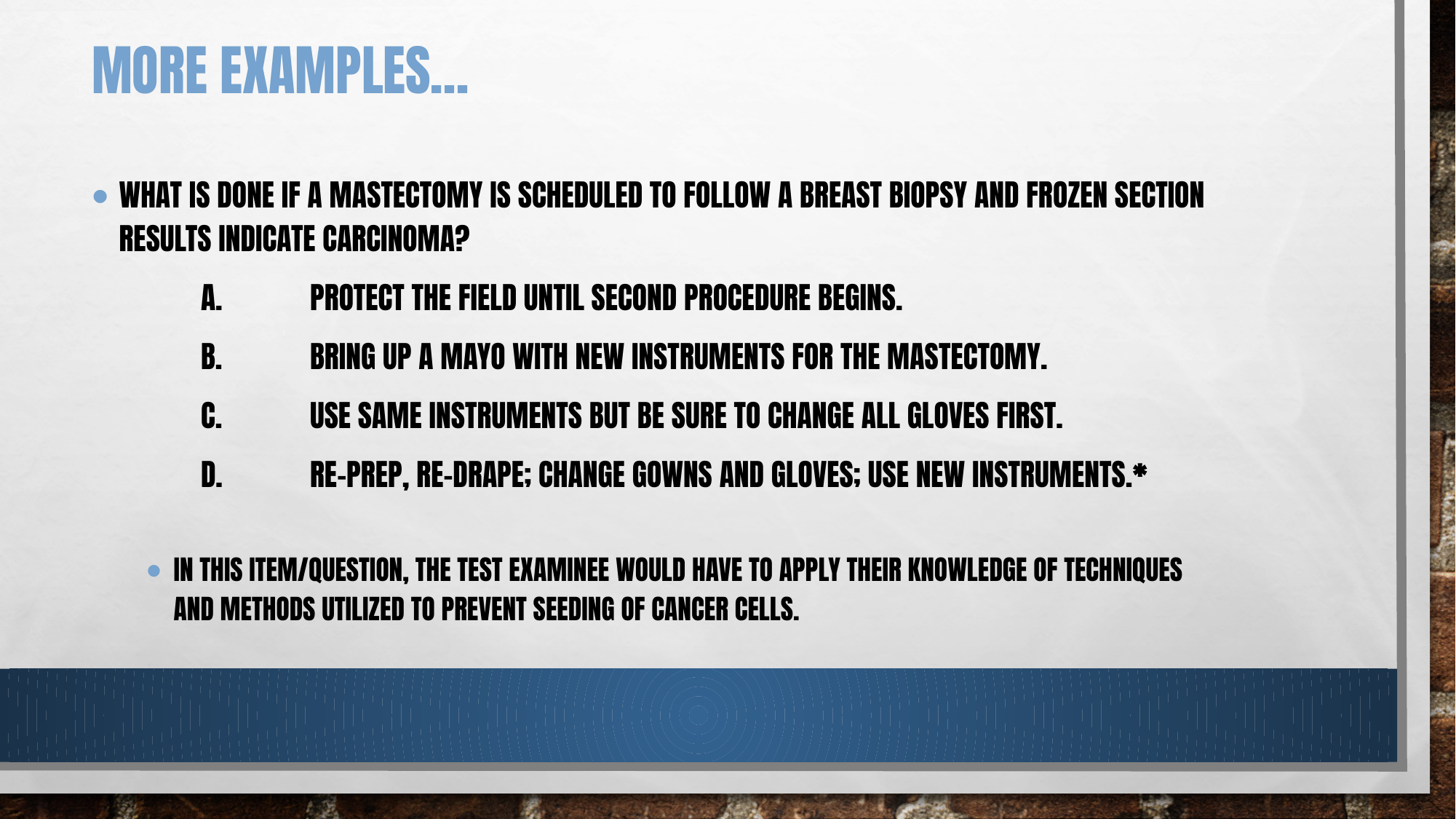

# More examples…
What is done If a mastectomy is scheduled to follow a breast biopsy and frozen section results indicate carcinoma?
	A.	Protect the field until second procedure begins.
	B.	Bring up a Mayo with new instruments for the mastectomy.
	C.	Use same instruments but be sure to change all gloves first.
	D.	Re-prep, re-drape; change gowns and gloves; use new instruments.*

In this item/question, the test examinee would have to apply their knowledge of techniques and methods utilized to prevent seeding of cancer cells.